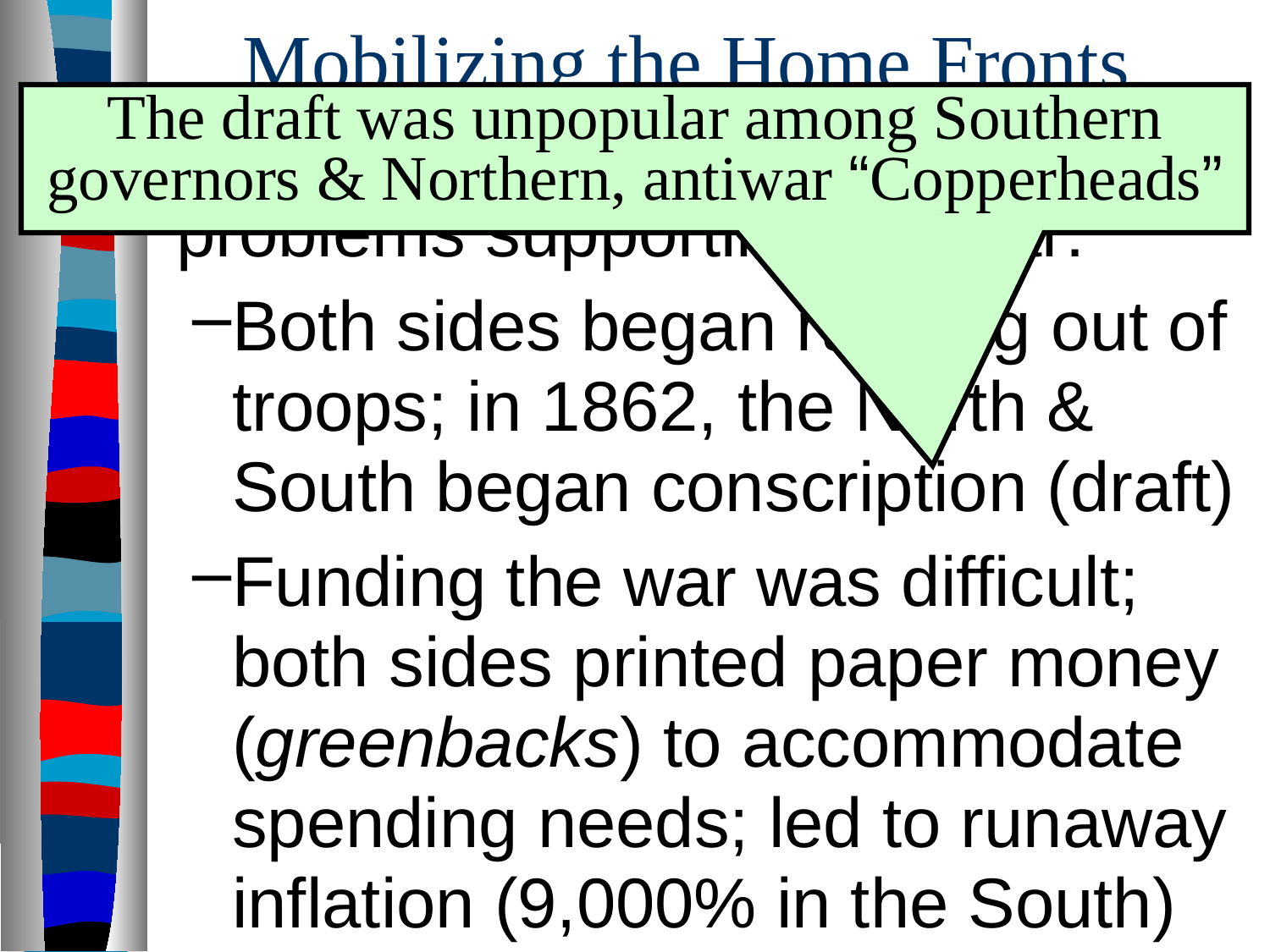

# Mobilizing the Home Fronts
The draft was unpopular among Southern governors & Northern, antiwar “Copperheads”
Both the North & South faced problems supporting the war:
Both sides began running out of troops; in 1862, the North & South began conscription (draft)
Funding the war was difficult; both sides printed paper money (greenbacks) to accommodate spending needs; led to runaway inflation (9,000% in the South)